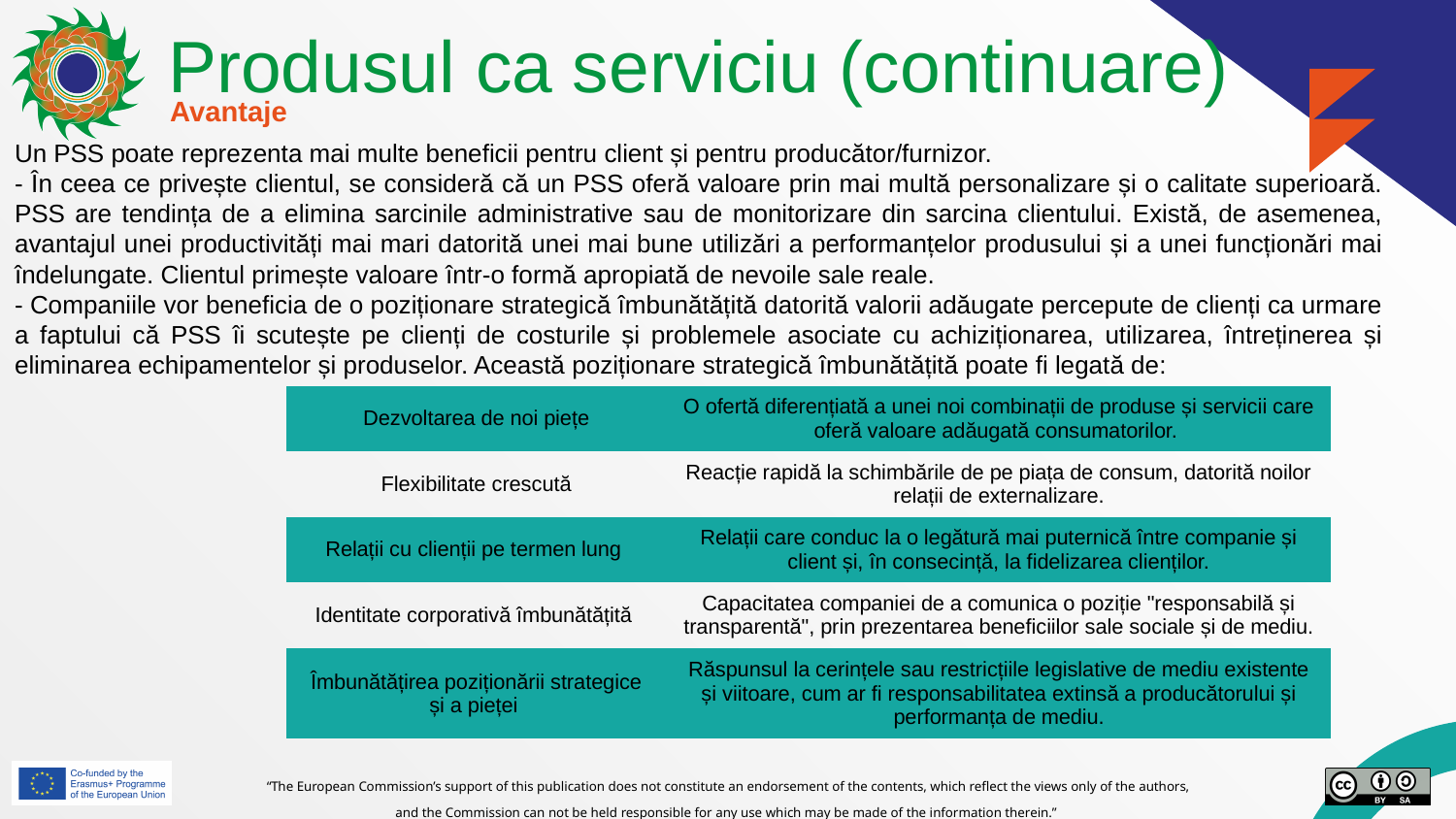

# Produsul ca serviciu (continuare)
Avantaje
Un PSS poate reprezenta mai multe beneficii pentru client și pentru producător/furnizor.
- În ceea ce privește clientul, se consideră că un PSS oferă valoare prin mai multă personalizare și o calitate superioară. PSS are tendința de a elimina sarcinile administrative sau de monitorizare din sarcina clientului. Există, de asemenea, avantajul unei productivități mai mari datorită unei mai bune utilizări a performanțelor produsului și a unei funcționări mai îndelungate. Clientul primește valoare într-o formă apropiată de nevoile sale reale.
- Companiile vor beneficia de o poziționare strategică îmbunătățită datorită valorii adăugate percepute de clienți ca urmare a faptului că PSS îi scutește pe clienți de costurile și problemele asociate cu achiziționarea, utilizarea, întreținerea și eliminarea echipamentelor și produselor. Această poziționare strategică îmbunătățită poate fi legată de:
| Dezvoltarea de noi piețe | O ofertă diferențiată a unei noi combinații de produse și servicii care oferă valoare adăugată consumatorilor. |
| --- | --- |
| Flexibilitate crescută | Reacție rapidă la schimbările de pe piața de consum, datorită noilor relații de externalizare. |
| Relații cu clienții pe termen lung | Relații care conduc la o legătură mai puternică între companie și client și, în consecință, la fidelizarea clienților. |
| Identitate corporativă îmbunătățită | Capacitatea companiei de a comunica o poziție "responsabilă și transparentă", prin prezentarea beneficiilor sale sociale și de mediu. |
| Îmbunătățirea poziționării strategice și a pieței | Răspunsul la cerințele sau restricțiile legislative de mediu existente și viitoare, cum ar fi responsabilitatea extinsă a producătorului și performanța de mediu. |